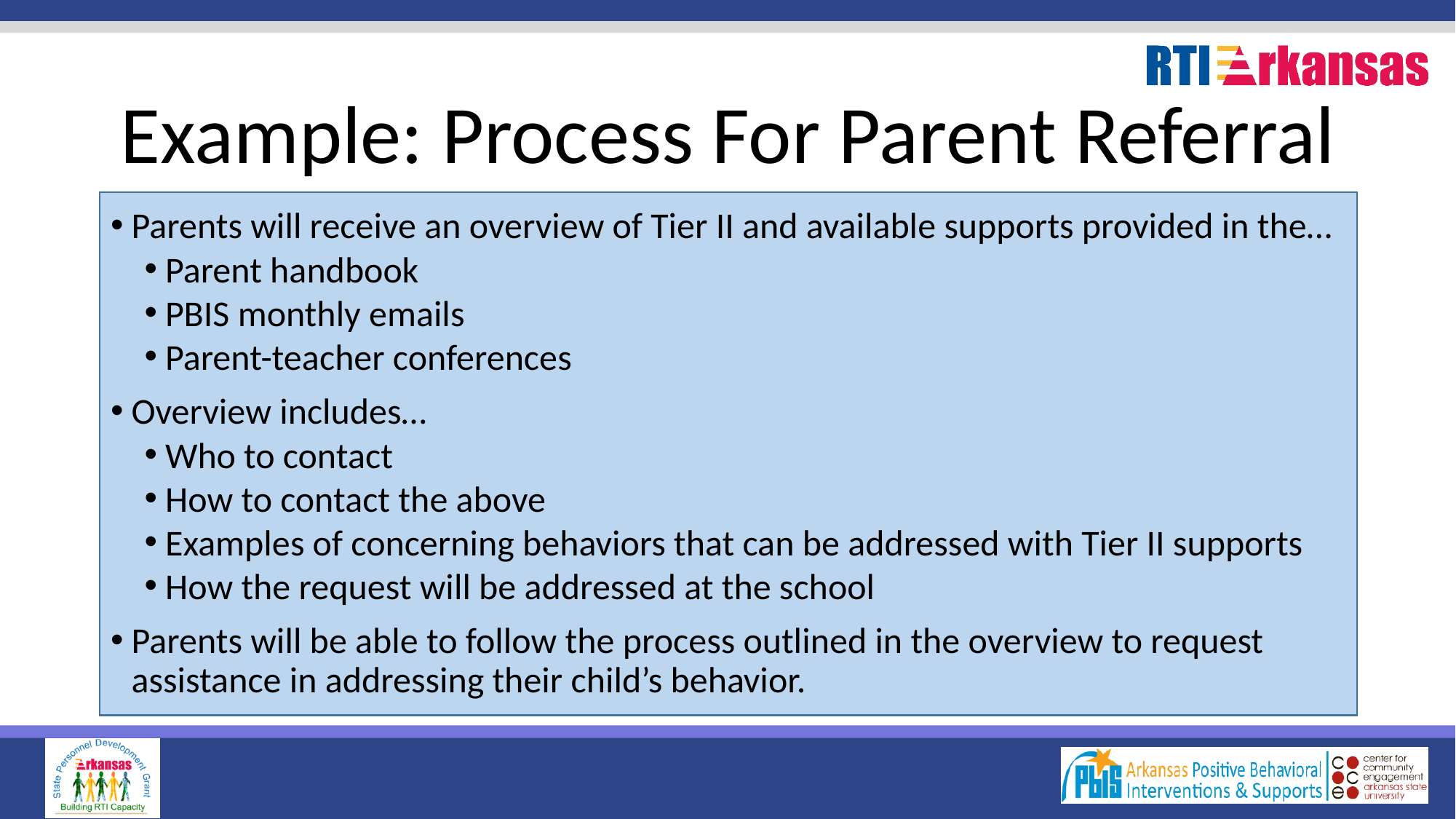

# Example: Process For Parent Referral
Parents will receive an overview of Tier II and available supports provided in the…
Parent handbook
PBIS monthly emails
Parent-teacher conferences
Overview includes…
Who to contact
How to contact the above
Examples of concerning behaviors that can be addressed with Tier II supports
How the request will be addressed at the school
Parents will be able to follow the process outlined in the overview to request assistance in addressing their child’s behavior.